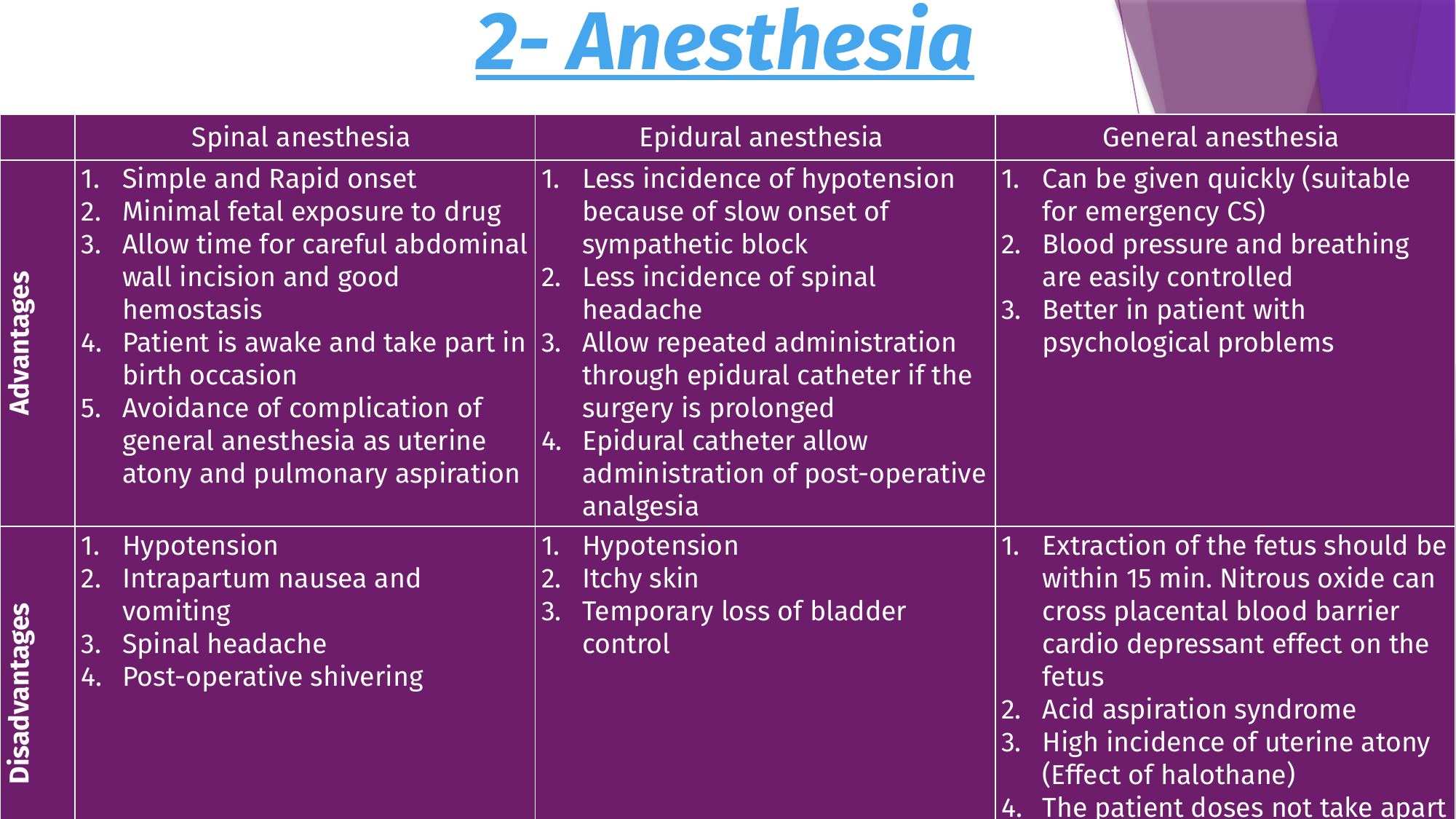

# 2- Anesthesia
|  | Spinal anesthesia | Epidural anesthesia | General anesthesia |
| --- | --- | --- | --- |
| Advantages | Simple and Rapid onset Minimal fetal exposure to drug Allow time for careful abdominal wall incision and good hemostasis Patient is awake and take part in birth occasion Avoidance of complication of general anesthesia as uterine atony and pulmonary aspiration | Less incidence of hypotension because of slow onset of sympathetic block Less incidence of spinal headache Allow repeated administration through epidural catheter if the surgery is prolonged Epidural catheter allow administration of post-operative analgesia | Can be given quickly (suitable for emergency CS) Blood pressure and breathing are easily controlled Better in patient with psychological problems |
| Disadvantages | Hypotension Intrapartum nausea and vomiting Spinal headache Post-operative shivering | Hypotension Itchy skin Temporary loss of bladder control | Extraction of the fetus should be within 15 min. Nitrous oxide can cross placental blood barrier cardio depressant effect on the fetus Acid aspiration syndrome High incidence of uterine atony (Effect of halothane) The patient doses not take apart in birth occasion |